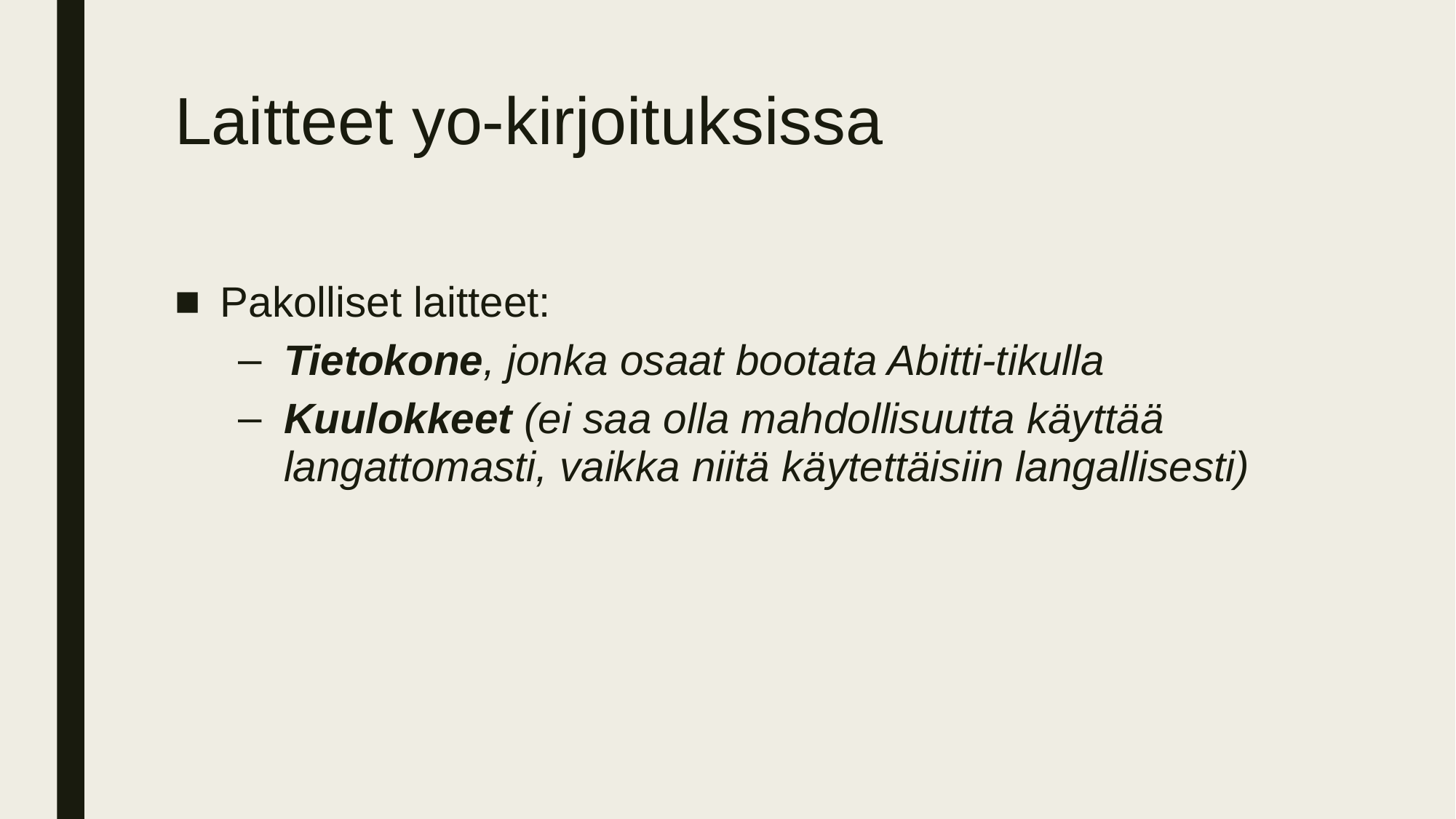

# Laitteet yo-kirjoituksissa
Pakolliset laitteet:
Tietokone, jonka osaat bootata Abitti-tikulla
Kuulokkeet (ei saa olla mahdollisuutta käyttää langattomasti, vaikka niitä käytettäisiin langallisesti)